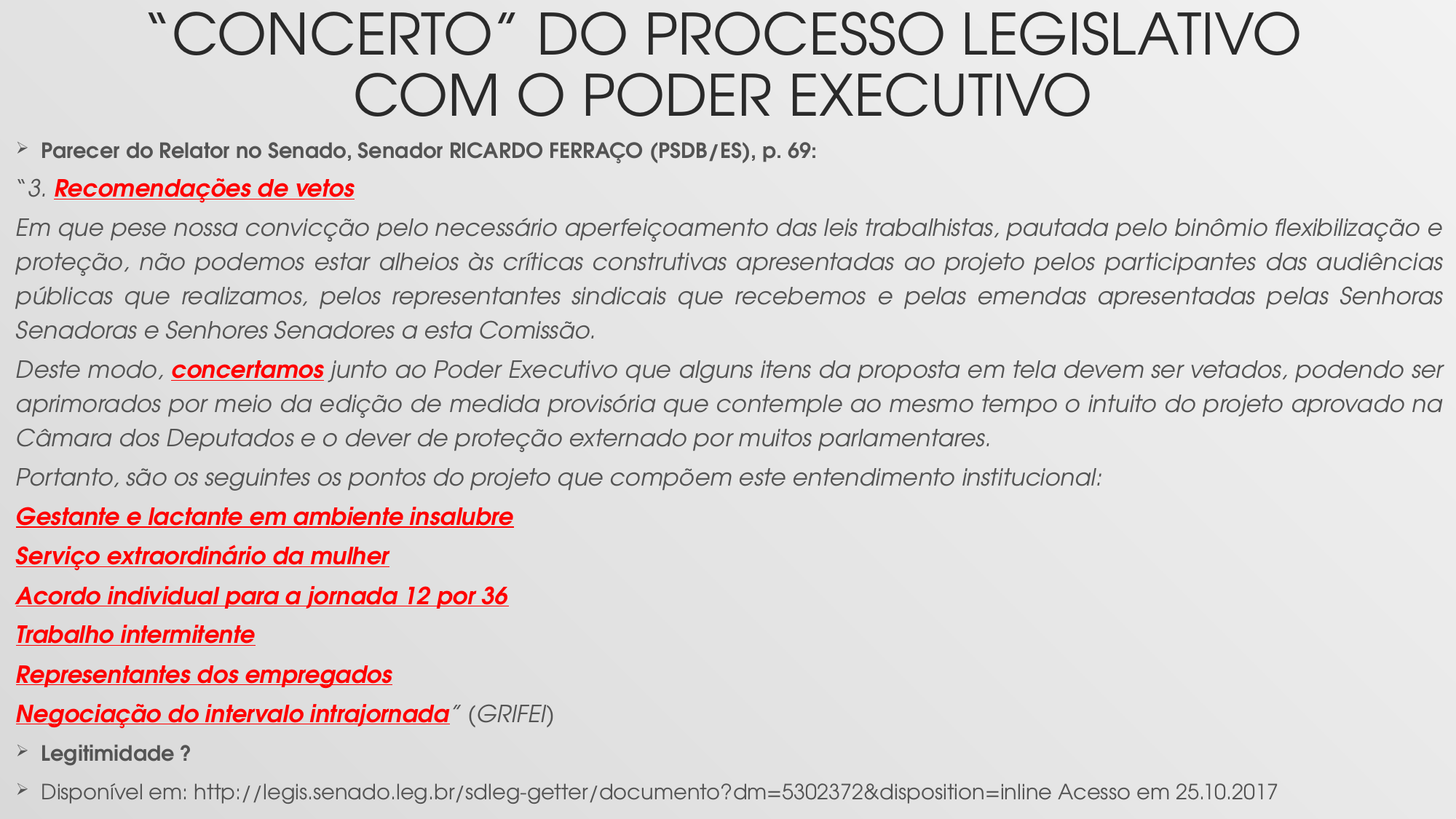

# “CONCERTo” DO PROCESSO LEGISLATIVO COM O PODER EXECUTIVO
Parecer do Relator no Senado, Senador RICARDO FERRAÇO (PSDB/ES), p. 69:
“3. Recomendações de vetos
Em que pese nossa convicção pelo necessário aperfeiçoamento das leis trabalhistas, pautada pelo binômio flexibilização e proteção, não podemos estar alheios às críticas construtivas apresentadas ao projeto pelos participantes das audiências públicas que realizamos, pelos representantes sindicais que recebemos e pelas emendas apresentadas pelas Senhoras Senadoras e Senhores Senadores a esta Comissão.
Deste modo, concertamos junto ao Poder Executivo que alguns itens da proposta em tela devem ser vetados, podendo ser aprimorados por meio da edição de medida provisória que contemple ao mesmo tempo o intuito do projeto aprovado na Câmara dos Deputados e o dever de proteção externado por muitos parlamentares.
Portanto, são os seguintes os pontos do projeto que compõem este entendimento institucional:
Gestante e lactante em ambiente insalubre
Serviço extraordinário da mulher
Acordo individual para a jornada 12 por 36
Trabalho intermitente
Representantes dos empregados
Negociação do intervalo intrajornada” (GRIFEI)
Legitimidade ?
Disponível em: http://legis.senado.leg.br/sdleg-getter/documento?dm=5302372&disposition=inline Acesso em 25.10.2017